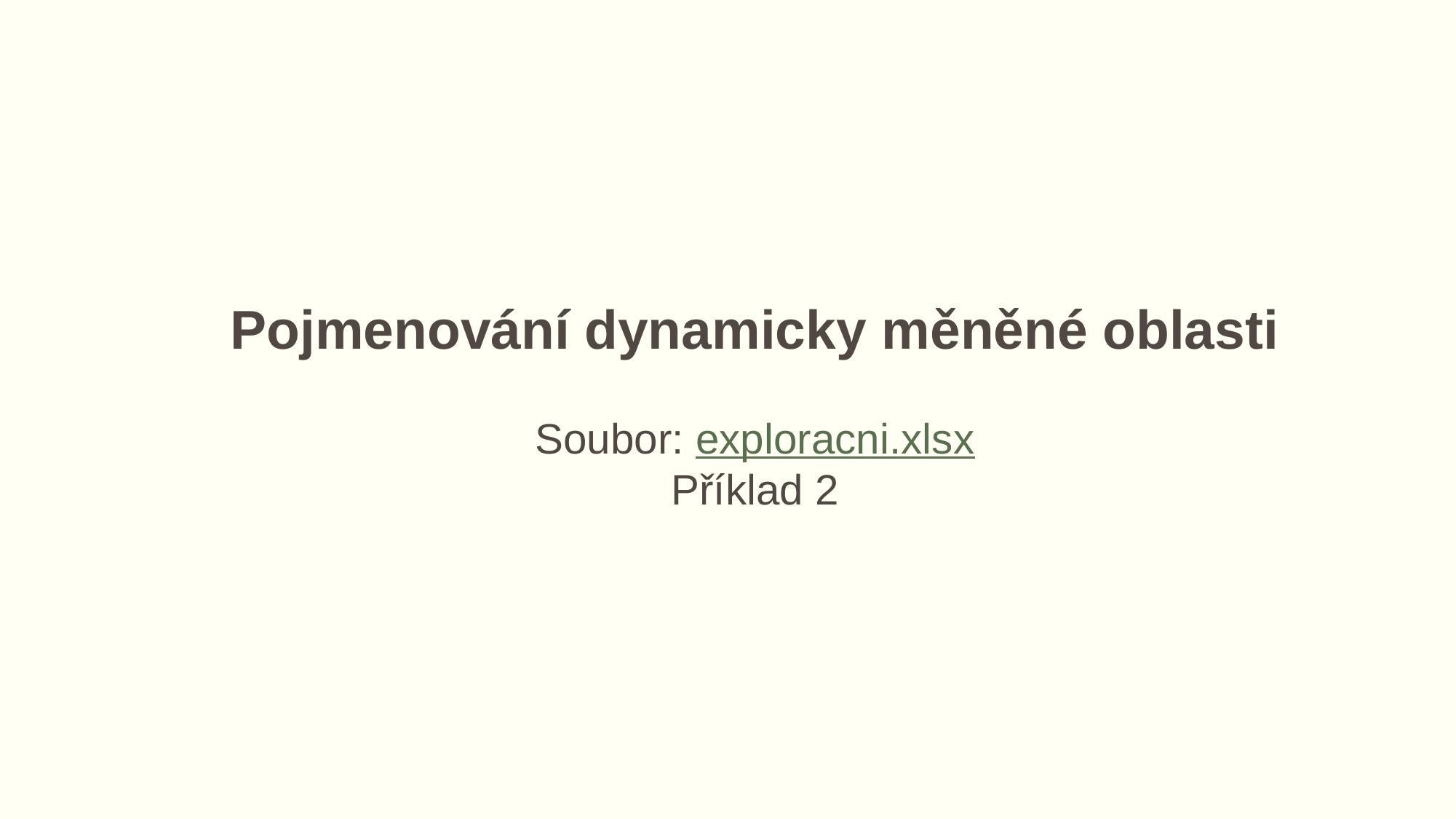

Pojmenování dynamicky měněné oblasti

Soubor: exploracni.xlsx
Příklad 2